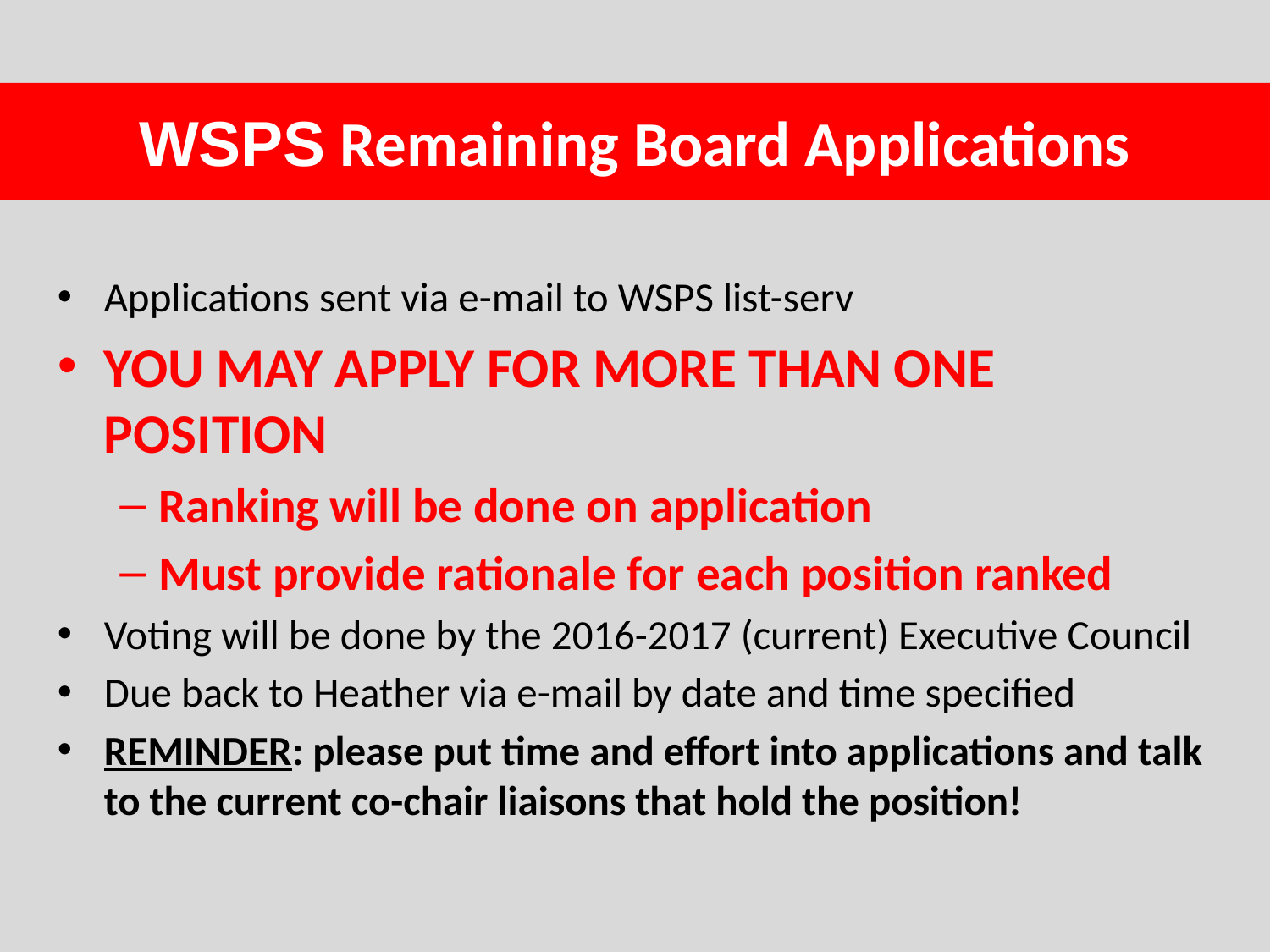

# WSPS Remaining Board Applications

Applications sent via e-mail to WSPS list-serv
YOU MAY APPLY FOR MORE THAN ONE POSITION
Ranking will be done on application
Must provide rationale for each position ranked
Voting will be done by the 2016-2017 (current) Executive Council
Due back to Heather via e-mail by date and time specified
REMINDER: please put time and effort into applications and talk to the current co-chair liaisons that hold the position!